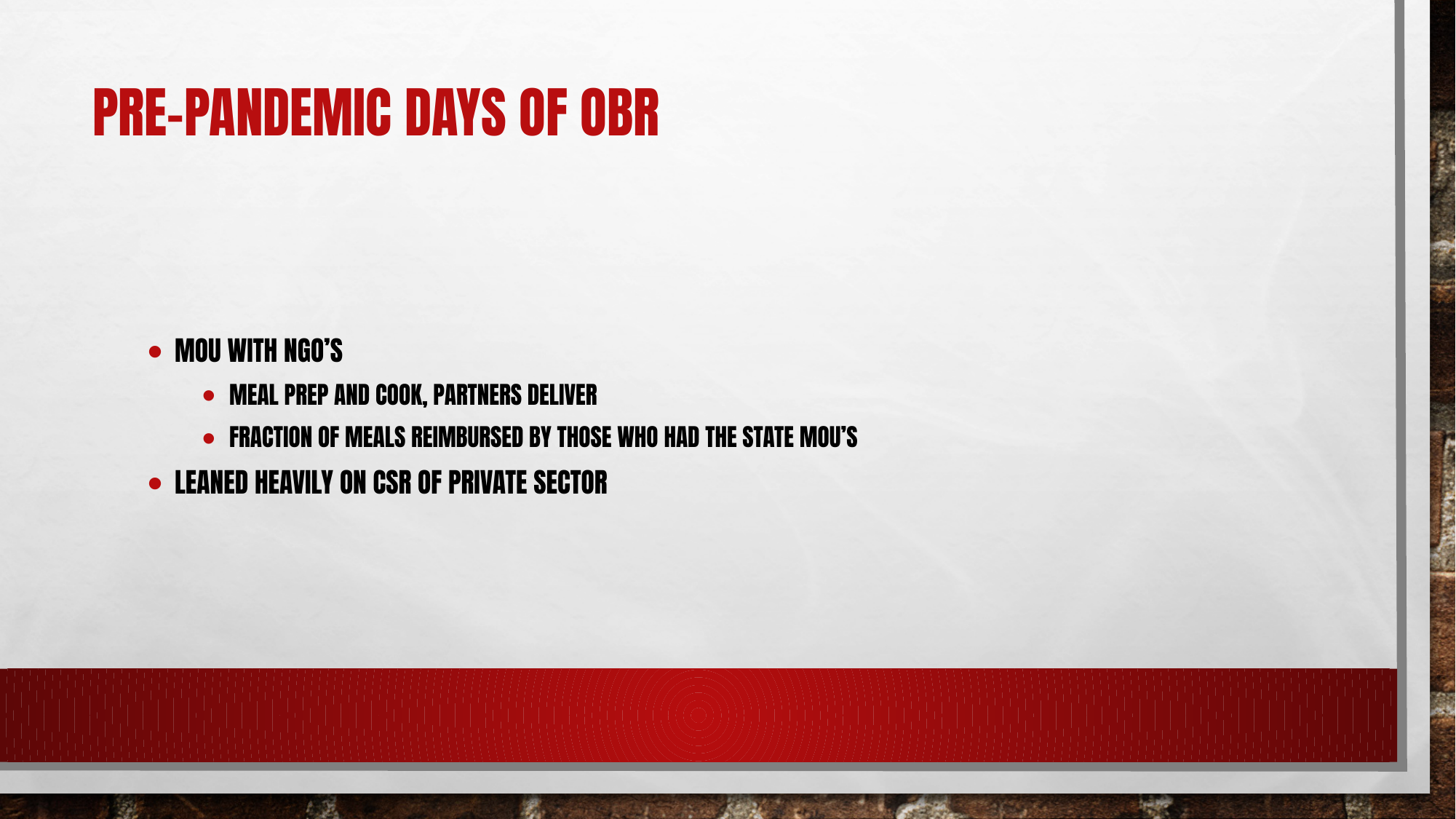

# Pre-pandemic days of OBR
MOU with NGO’s
Meal prep and cook, partners deliver
Fraction of meals reimbursed by those who had the state MOU’s
Leaned heavily on CSR of private sector